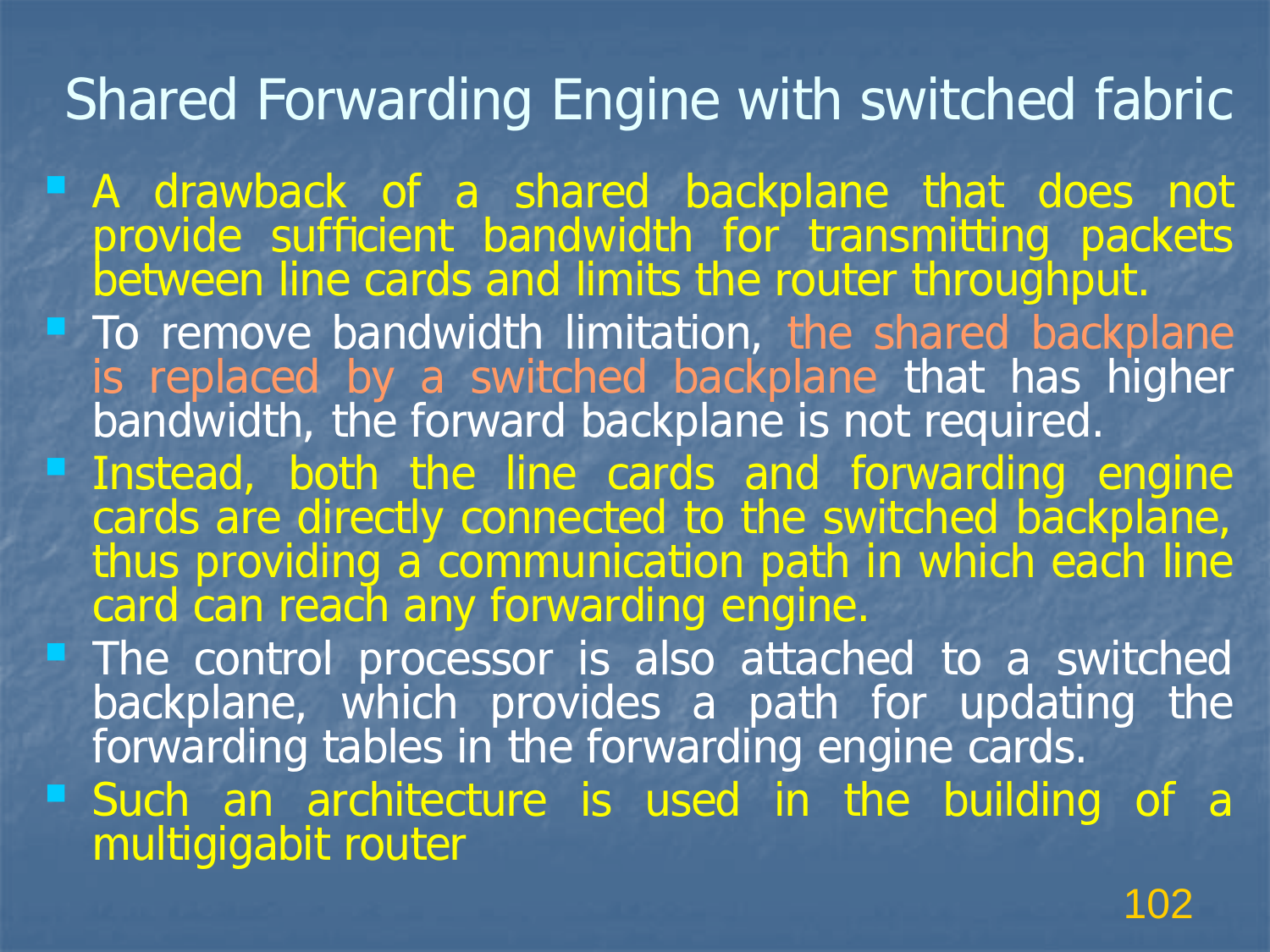

# Shared Forwarding Engine with switched fabric
A drawback of a shared backplane that does not provide sufficient bandwidth for transmitting packets between line cards and limits the router throughput.
To remove bandwidth limitation, the shared backplane is replaced by a switched backplane that has higher bandwidth, the forward backplane is not required.
Instead, both the line cards and forwarding engine cards are directly connected to the switched backplane, thus providing a communication path in which each line card can reach any forwarding engine.
The control processor is also attached to a switched backplane, which provides a path for updating the forwarding tables in the forwarding engine cards.
Such an architecture is used in the building of a multigigabit router
102